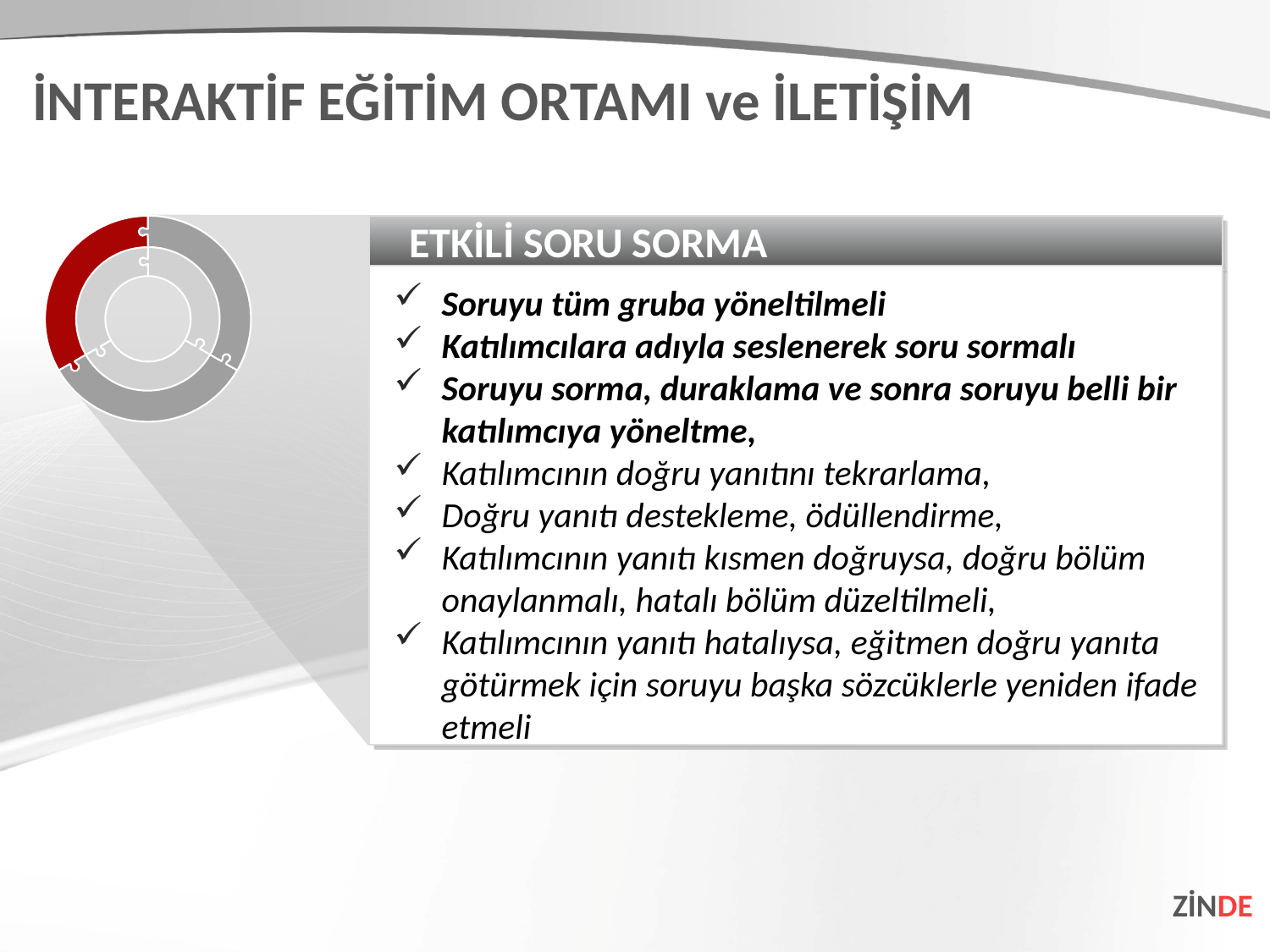

İNTERAKTİF EĞİTİM ORTAMI ve İLETİŞİM

ETKİLİ SORU SORMA
Soruyu tüm gruba yöneltilmeli
Katılımcılara adıyla seslenerek soru sormalı
Soruyu sorma, duraklama ve sonra soruyu belli bir katılımcıya yöneltme,
Katılımcının doğru yanıtını tekrarlama,
Doğru yanıtı destekleme, ödüllendirme,
Katılımcının yanıtı kısmen doğruysa, doğru bölüm onaylanmalı, hatalı bölüm düzeltilmeli,
Katılımcının yanıtı hatalıysa, eğitmen doğru yanıta götürmek için soruyu başka sözcüklerle yeniden ifade etmeli

ZİNDE